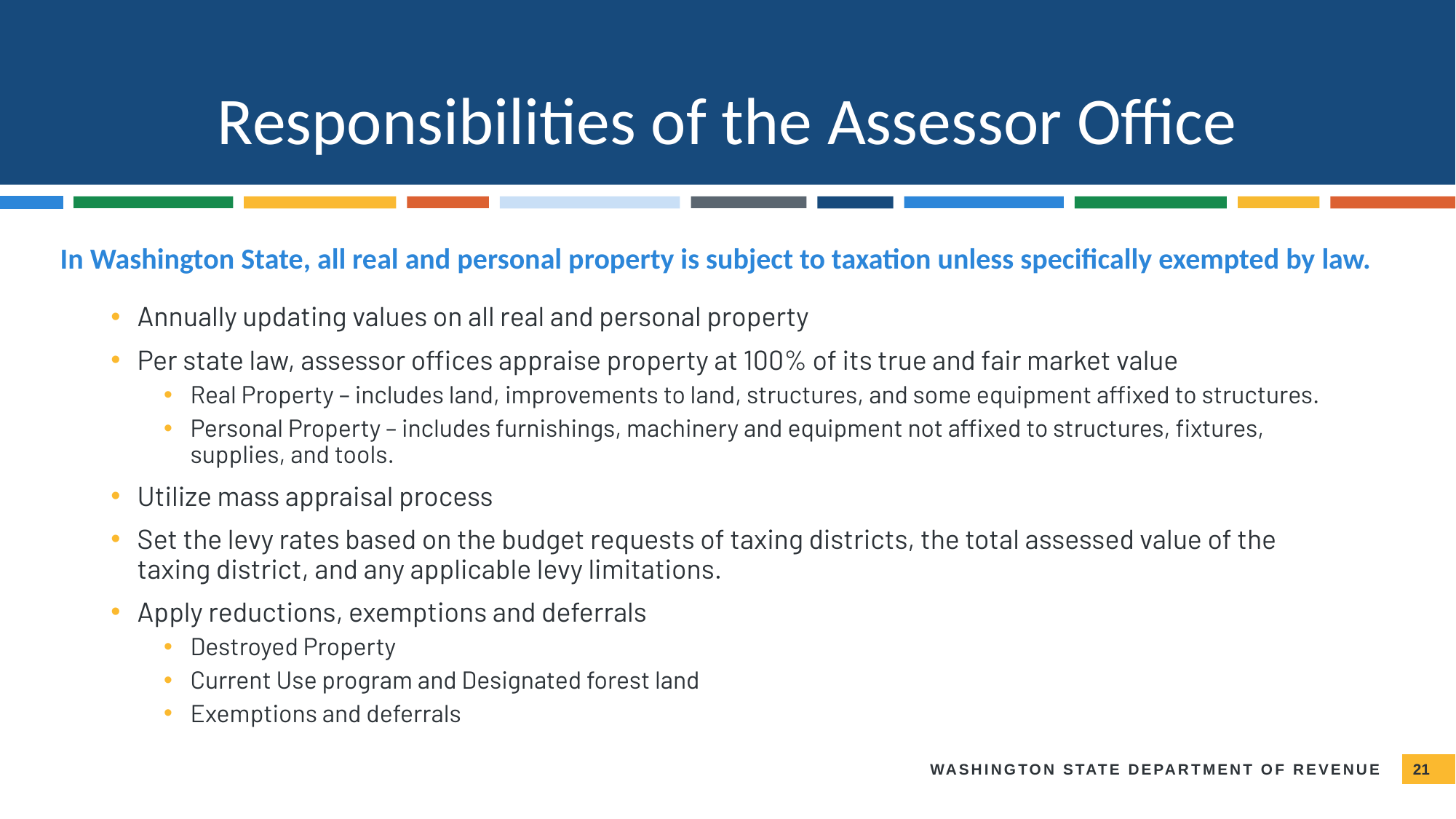

# Responsibilities of the Assessor Office
In Washington State, all real and personal property is subject to taxation unless specifically exempted by law.
Annually updating values on all real and personal property
Per state law, assessor offices appraise property at 100% of its true and fair market value
Real Property – includes land, improvements to land, structures, and some equipment affixed to structures.
Personal Property – includes furnishings, machinery and equipment not affixed to structures, fixtures, supplies, and tools.
Utilize mass appraisal process
Set the levy rates based on the budget requests of taxing districts, the total assessed value of the taxing district, and any applicable levy limitations.
Apply reductions, exemptions and deferrals
Destroyed Property
Current Use program and Designated forest land
Exemptions and deferrals